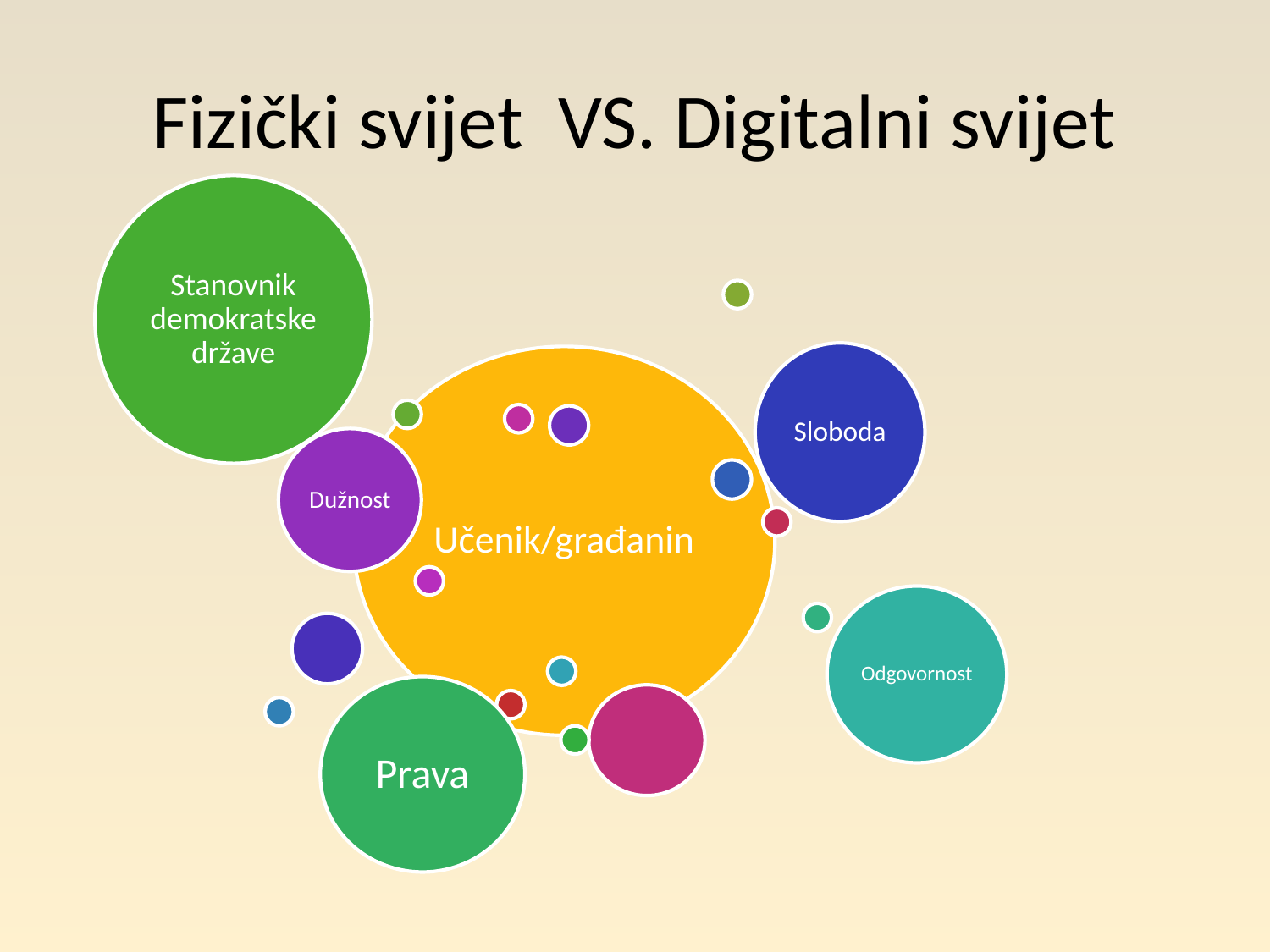

# Fizički svijet  VS. Digitalni svijet
Učenik/građanin
Dužnost
Sloboda
Odgovornost
Prava
Stanovnik demokratske države